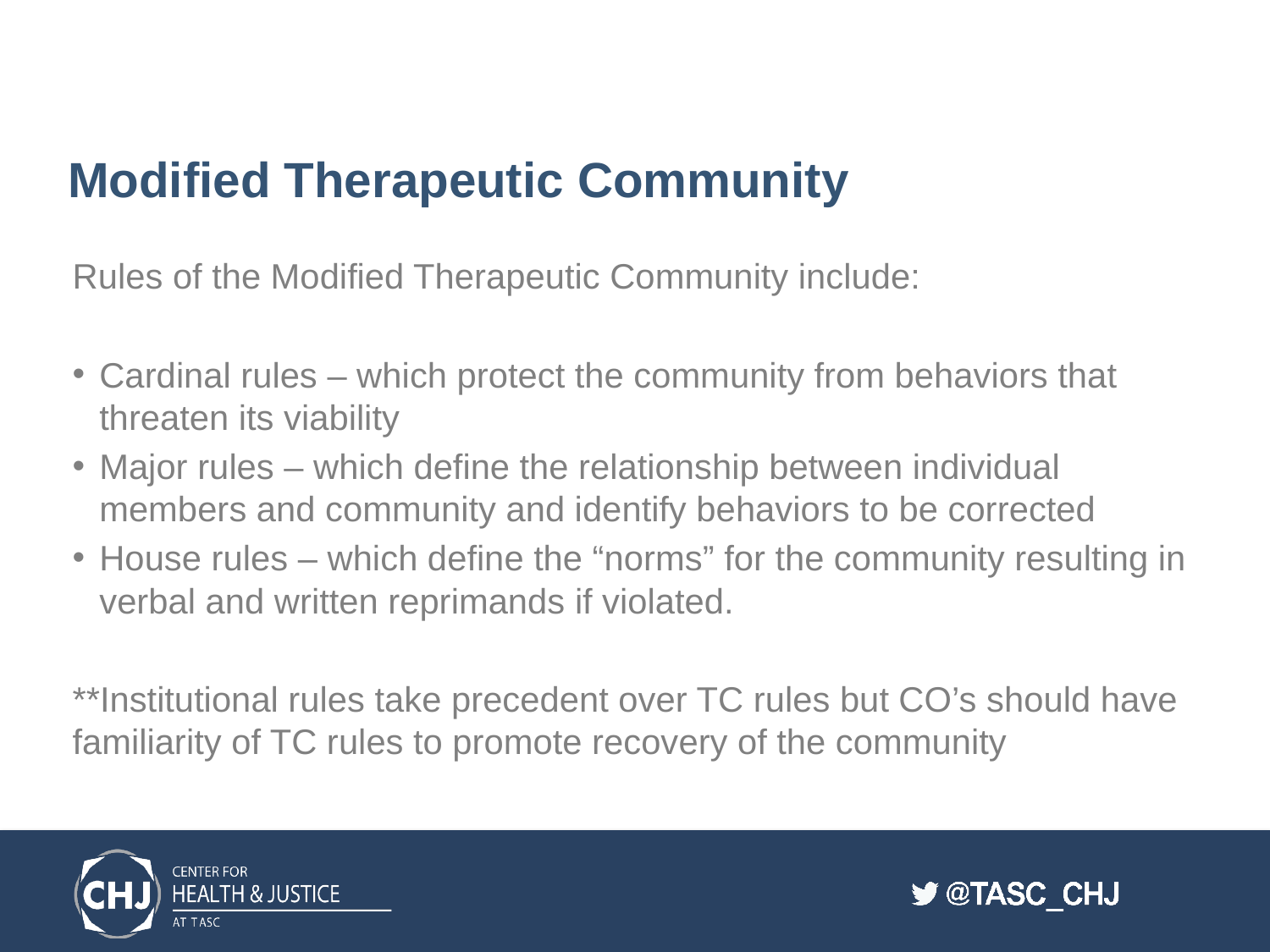

# Modified Therapeutic Community
Rules of the Modified Therapeutic Community include:

Cardinal rules – which protect the community from behaviors that threaten its viability
Major rules – which define the relationship between individual members and community and identify behaviors to be corrected
House rules – which define the “norms” for the community resulting in verbal and written reprimands if violated.

**Institutional rules take precedent over TC rules but CO’s should have familiarity of TC rules to promote recovery of the community